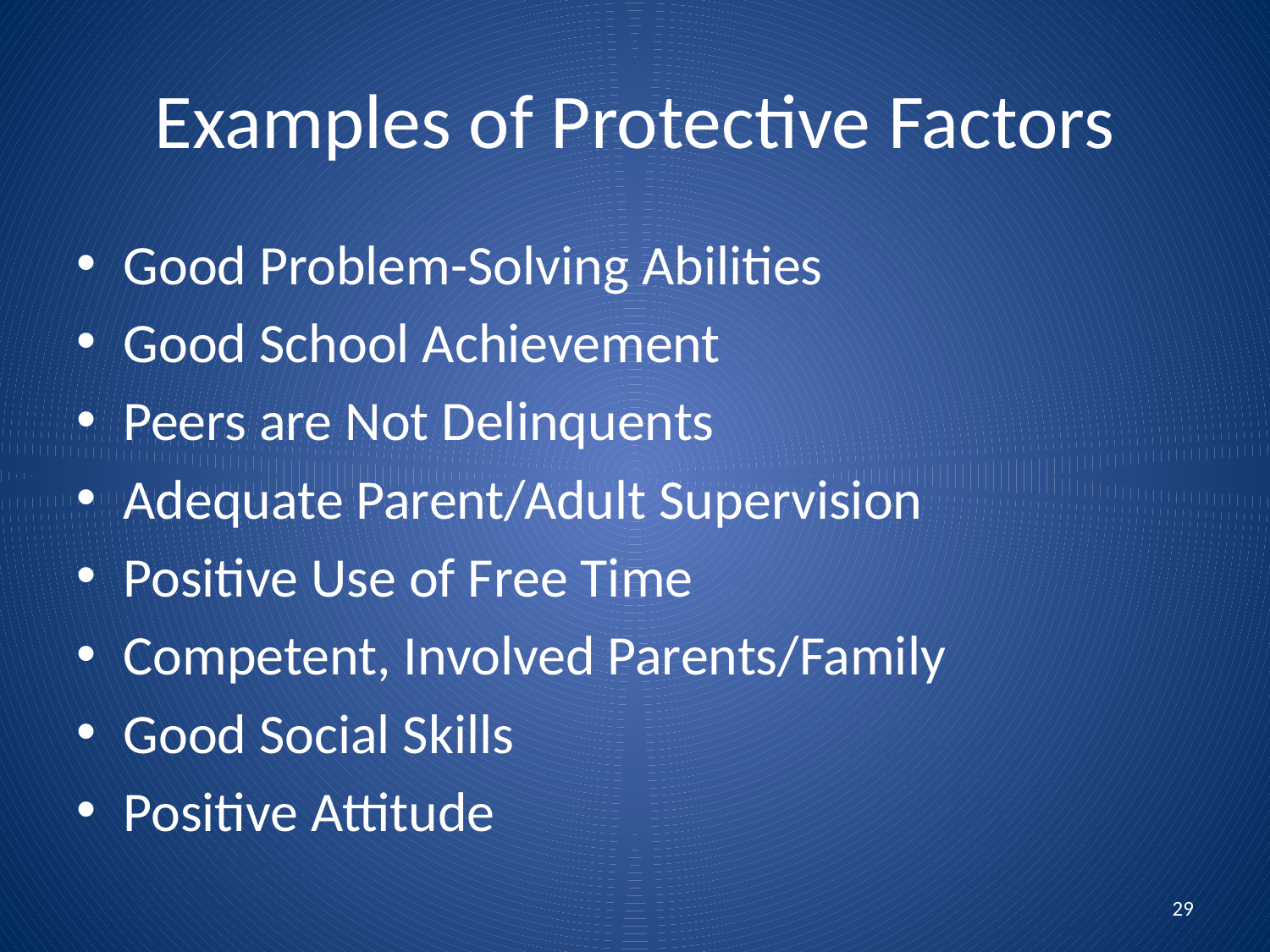

# Examples of Protective Factors
Good Problem-Solving Abilities
Good School Achievement
Peers are Not Delinquents
Adequate Parent/Adult Supervision
Positive Use of Free Time
Competent, Involved Parents/Family
Good Social Skills
Positive Attitude

29